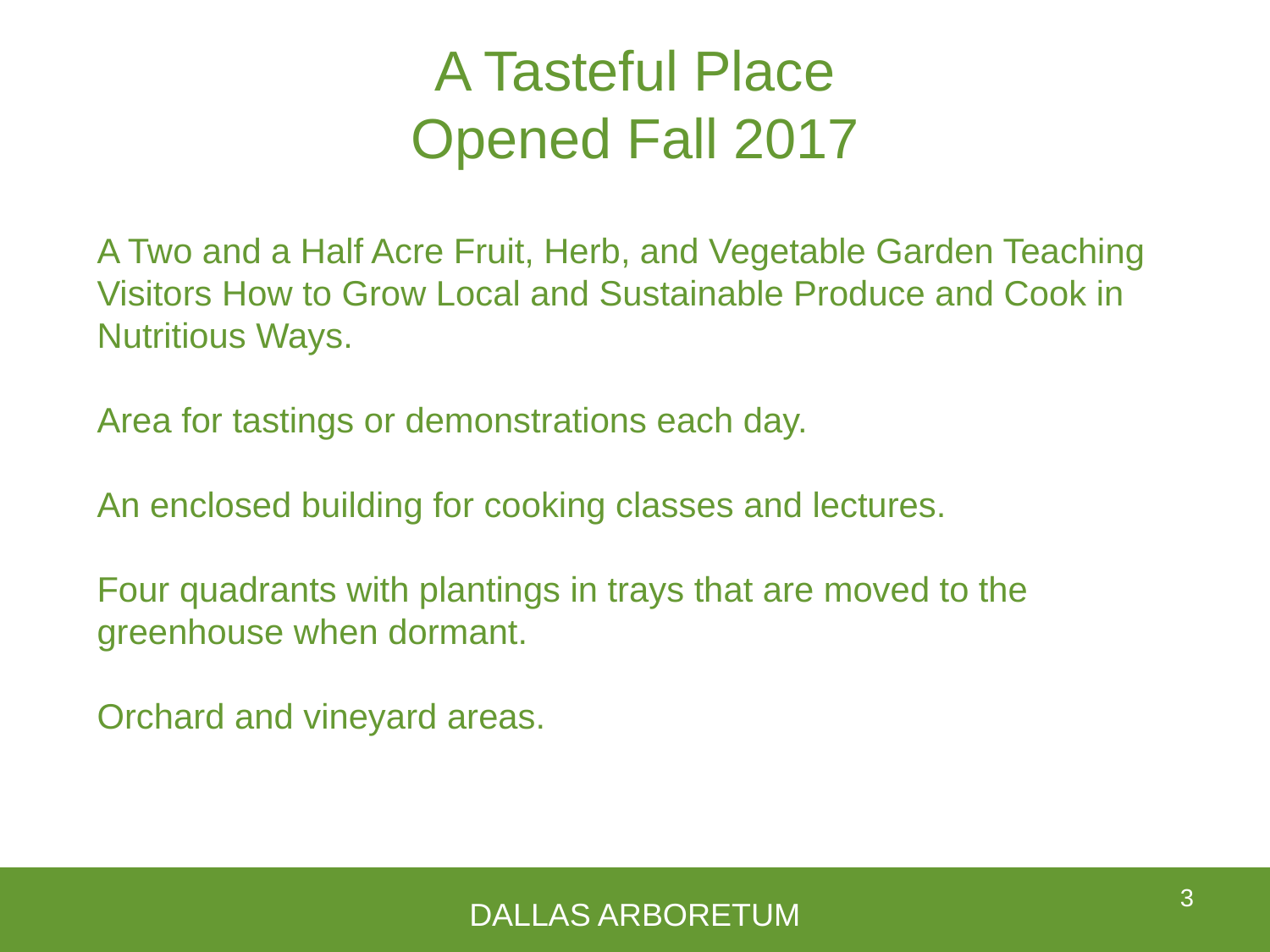

# A Tasteful Place Opened Fall 2017
A Two and a Half Acre Fruit, Herb, and Vegetable Garden Teaching Visitors How to Grow Local and Sustainable Produce and Cook in Nutritious Ways.

Area for tastings or demonstrations each day.

An enclosed building for cooking classes and lectures.

Four quadrants with plantings in trays that are moved to the greenhouse when dormant.

Orchard and vineyard areas.
3